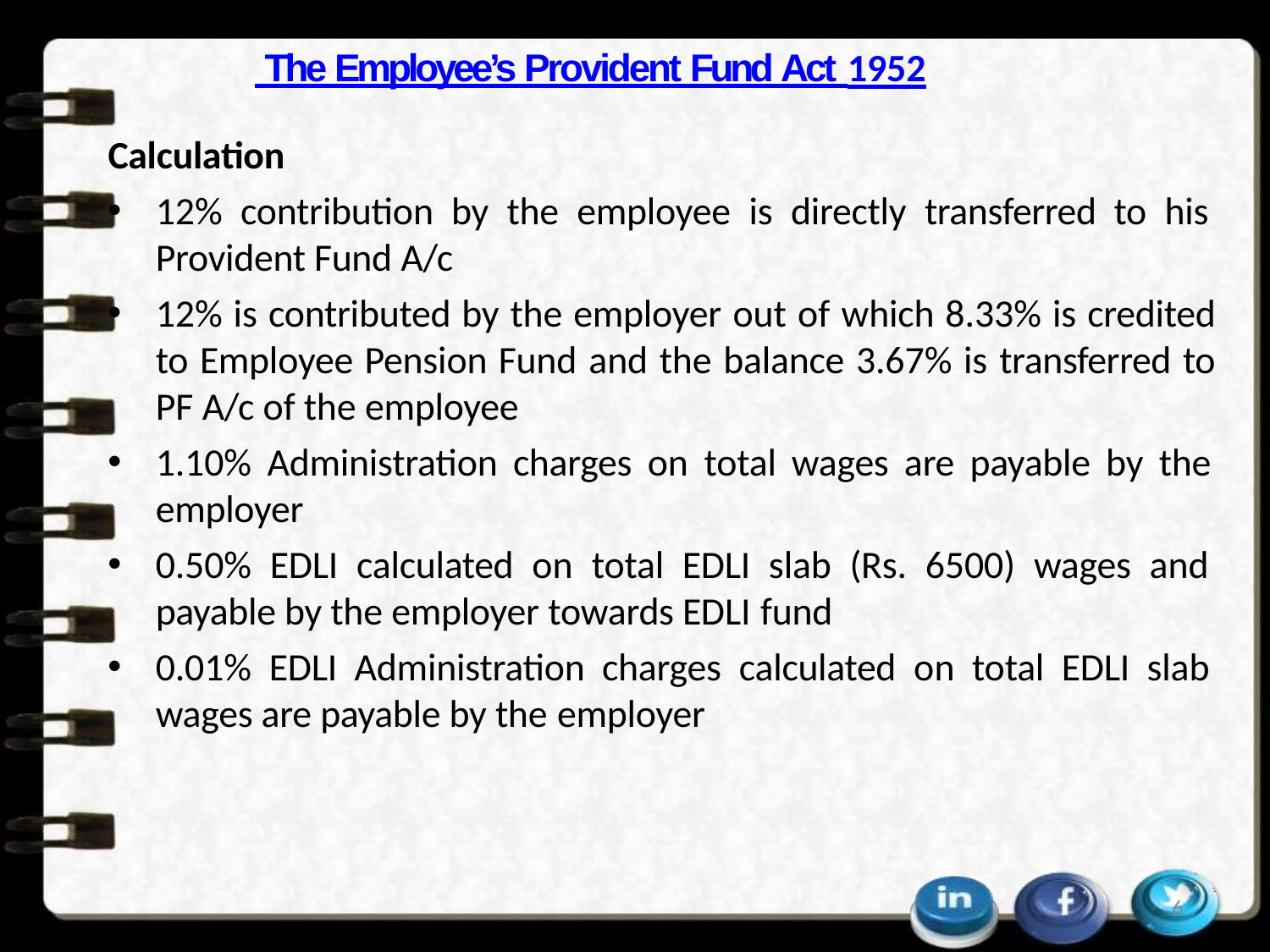

The Employee’s Provident Fund Act 1952

Calculation
12% contribution by the employee is directly transferred to his  Provident Fund A/c
12% is contributed by the employer out of which 8.33% is credited  to Employee Pension Fund and the balance 3.67% is transferred to  PF A/c of the employee
1.10% Administration charges on total wages are payable by the  employer
0.50% EDLI calculated on total EDLI slab (Rs. 6500) wages and  payable by the employer towards EDLI fund
0.01% EDLI Administration charges calculated on total EDLI slab  wages are payable by the employer

6